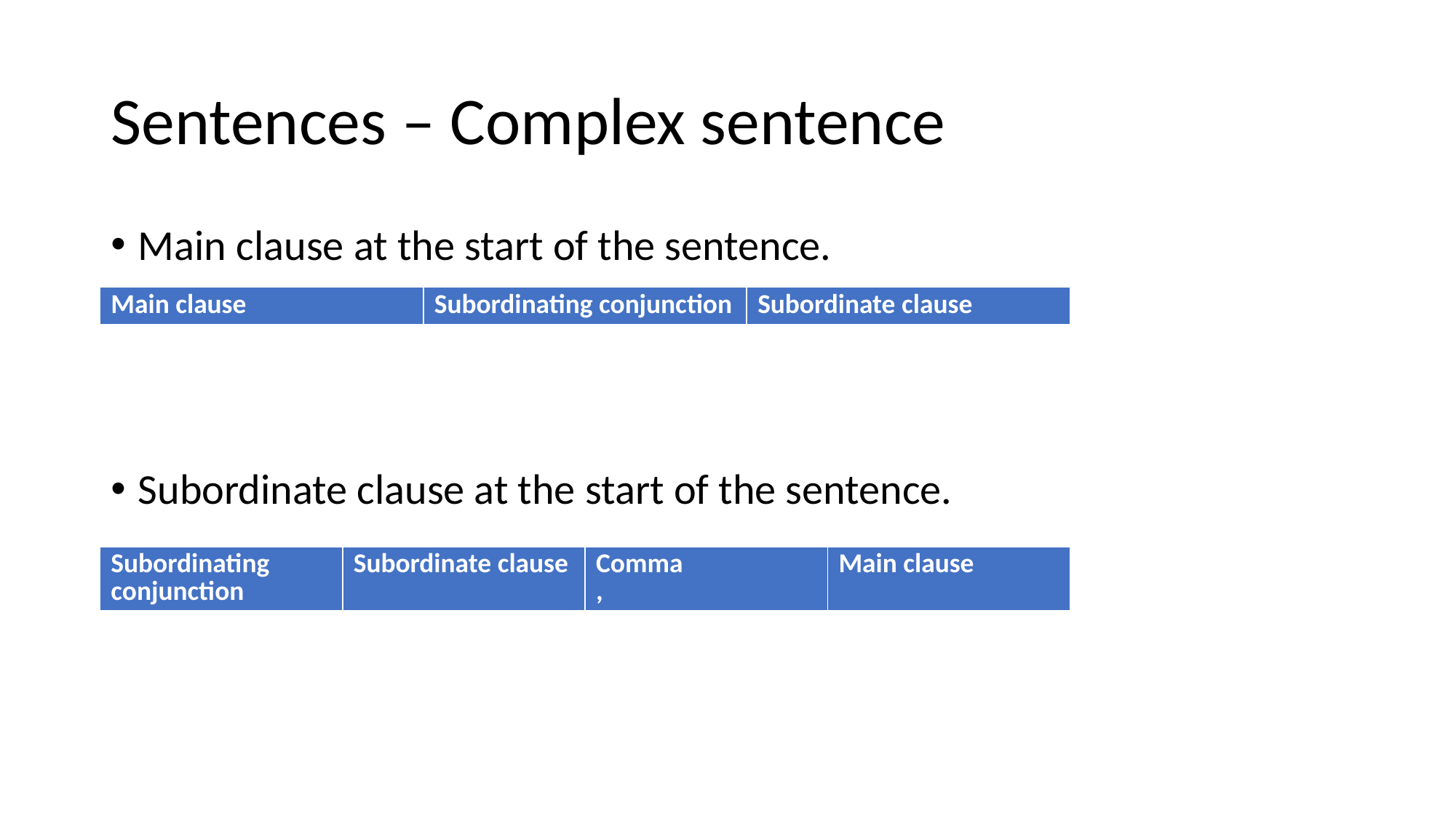

# Sentences – Complex sentence
Main clause at the start of the sentence.

Subordinate clause at the start of the sentence.

| Main clause | Subordinating conjunction | Subordinate clause |
| --- | --- | --- |
| Subordinating conjunction | Subordinate clause | Comma , | Main clause |
| --- | --- | --- | --- |